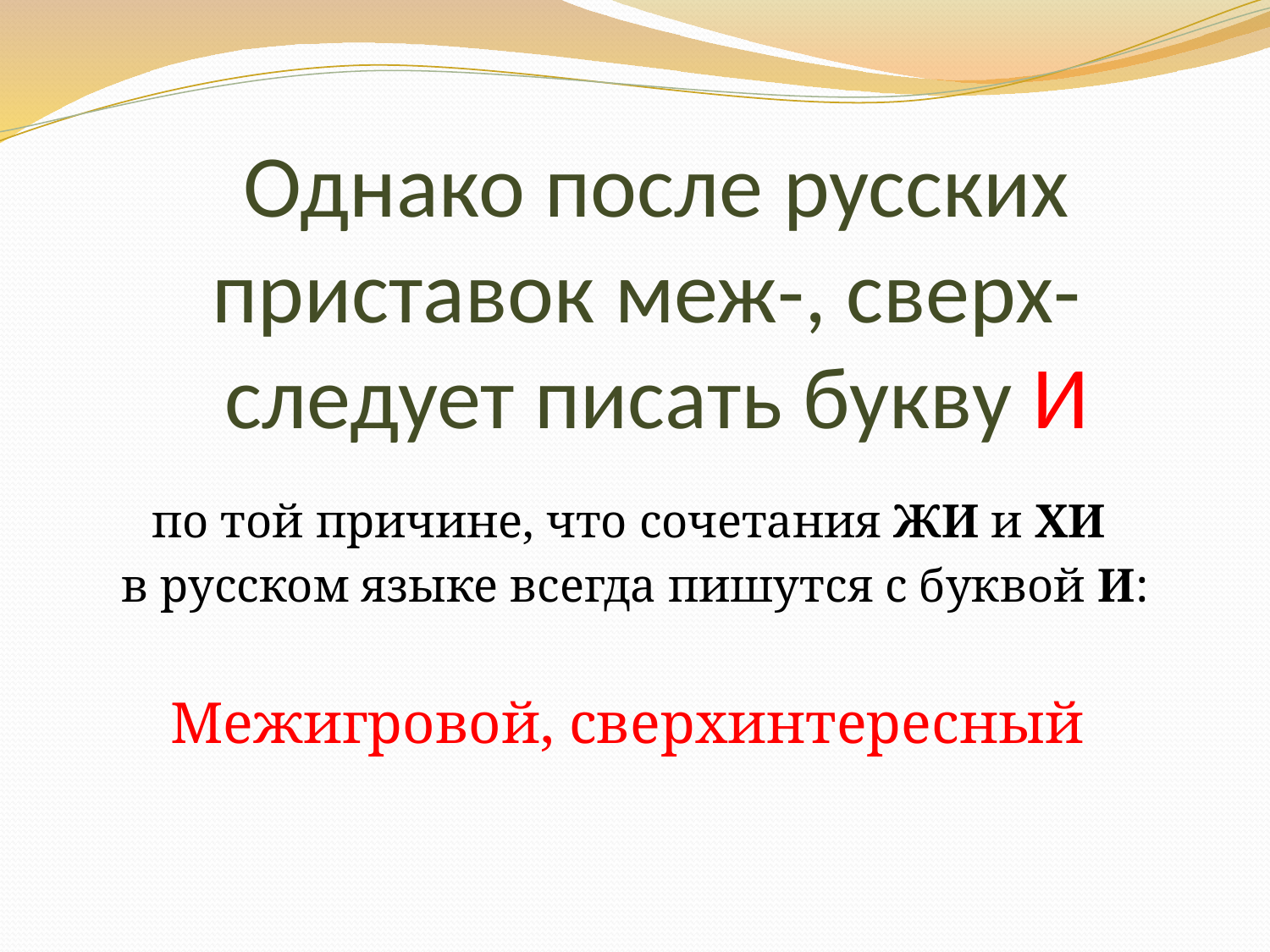

# Однако после русских приставок меж-, сверх- следует писать букву И
по той причине, что сочетания ЖИ и ХИ
в русском языке всегда пишутся с буквой И:

Межигровой, сверхинтересный